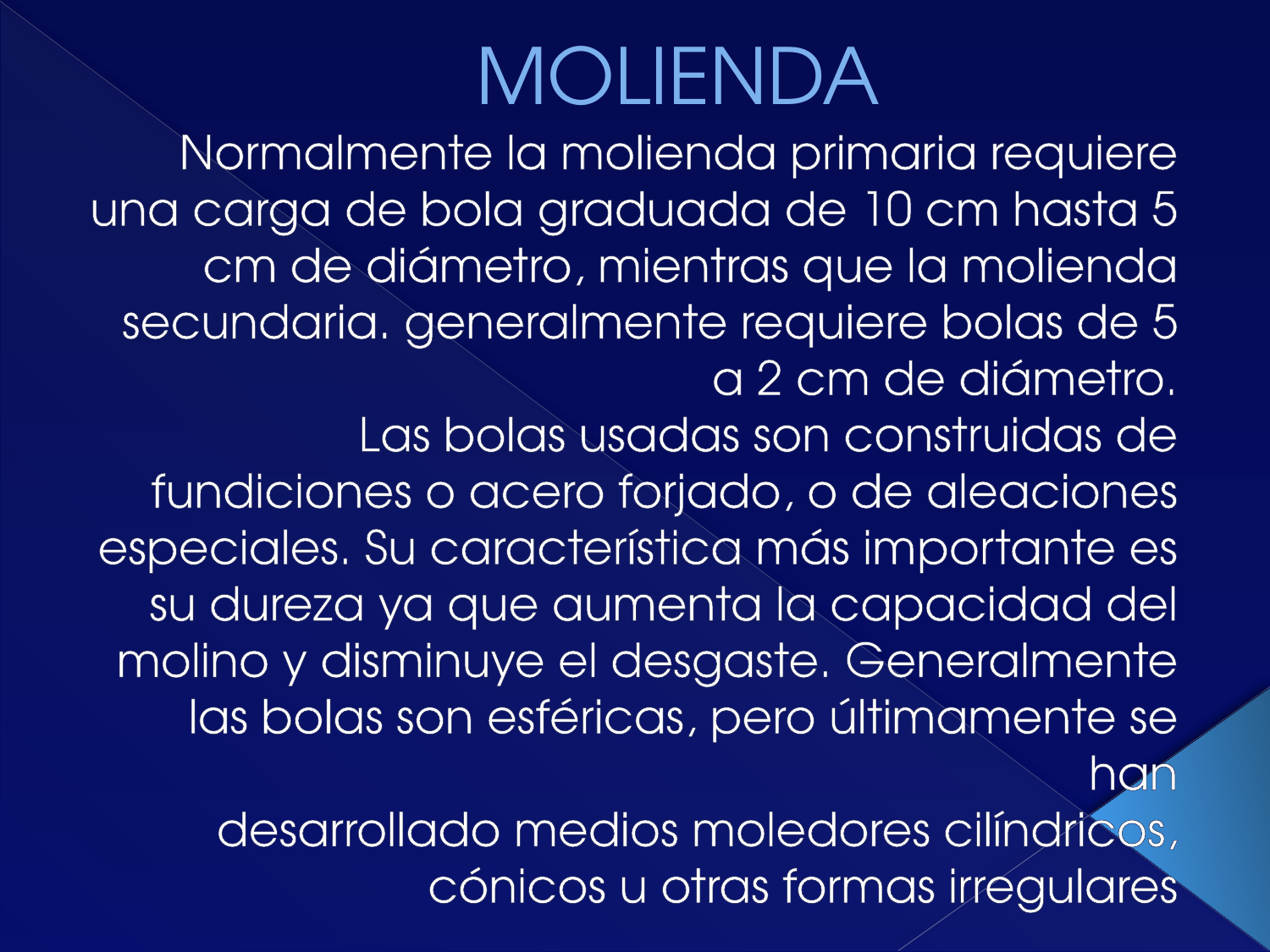

# MOLIENDA
Normalmente la molienda primaria requiere
una carga de bola graduada de 10 cm hasta 5 cm de diámetro, mientras que la molienda secundaria. generalmente requiere bolas de 5 a 2 cm de diámetro.
Las bolas usadas son construidas de
fundiciones o acero forjado, o de aleaciones
especiales. Su característica más importante es su dureza ya que aumenta la capacidad del molino y disminuye el desgaste. Generalmente las bolas son esféricas, pero últimamente se han
desarrollado medios moledores cilíndricos,
cónicos u otras formas irregulares